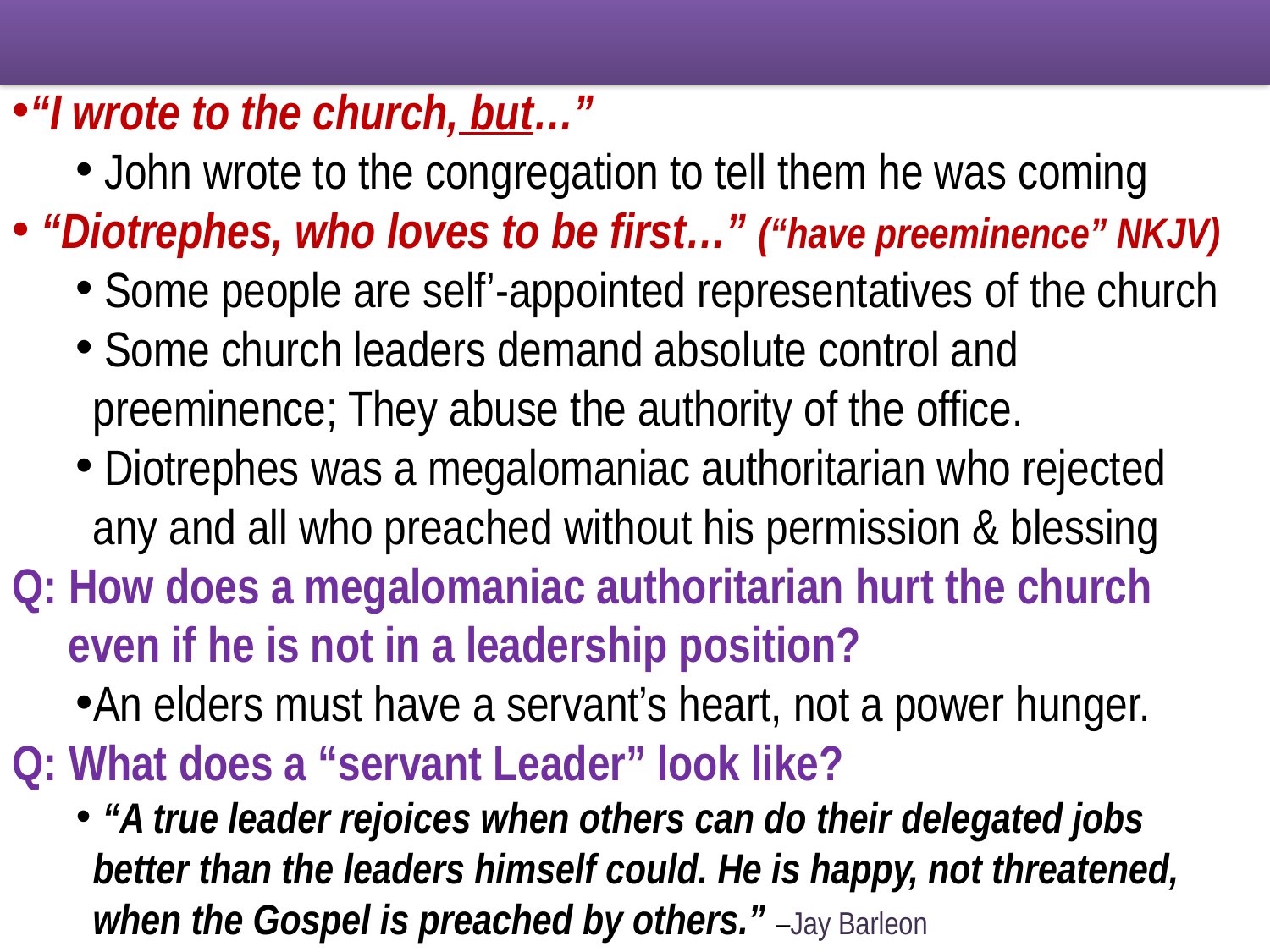

“I wrote to the church, but…”
 John wrote to the congregation to tell them he was coming
 “Diotrephes, who loves to be first…” (“have preeminence” NKJV)
 Some people are self’-appointed representatives of the church
 Some church leaders demand absolute control and 	preeminence; They abuse the authority of the office.
 Diotrephes was a megalomaniac authoritarian who rejected 	any and all who preached without his permission & blessing
Q: How does a megalomaniac authoritarian hurt the church even if he is not in a leadership position?
An elders must have a servant’s heart, not a power hunger.
Q: What does a “servant Leader” look like?
 “A true leader rejoices when others can do their delegated jobs better than the leaders himself could. He is happy, not threatened, when the Gospel is preached by others.” –Jay Barleon